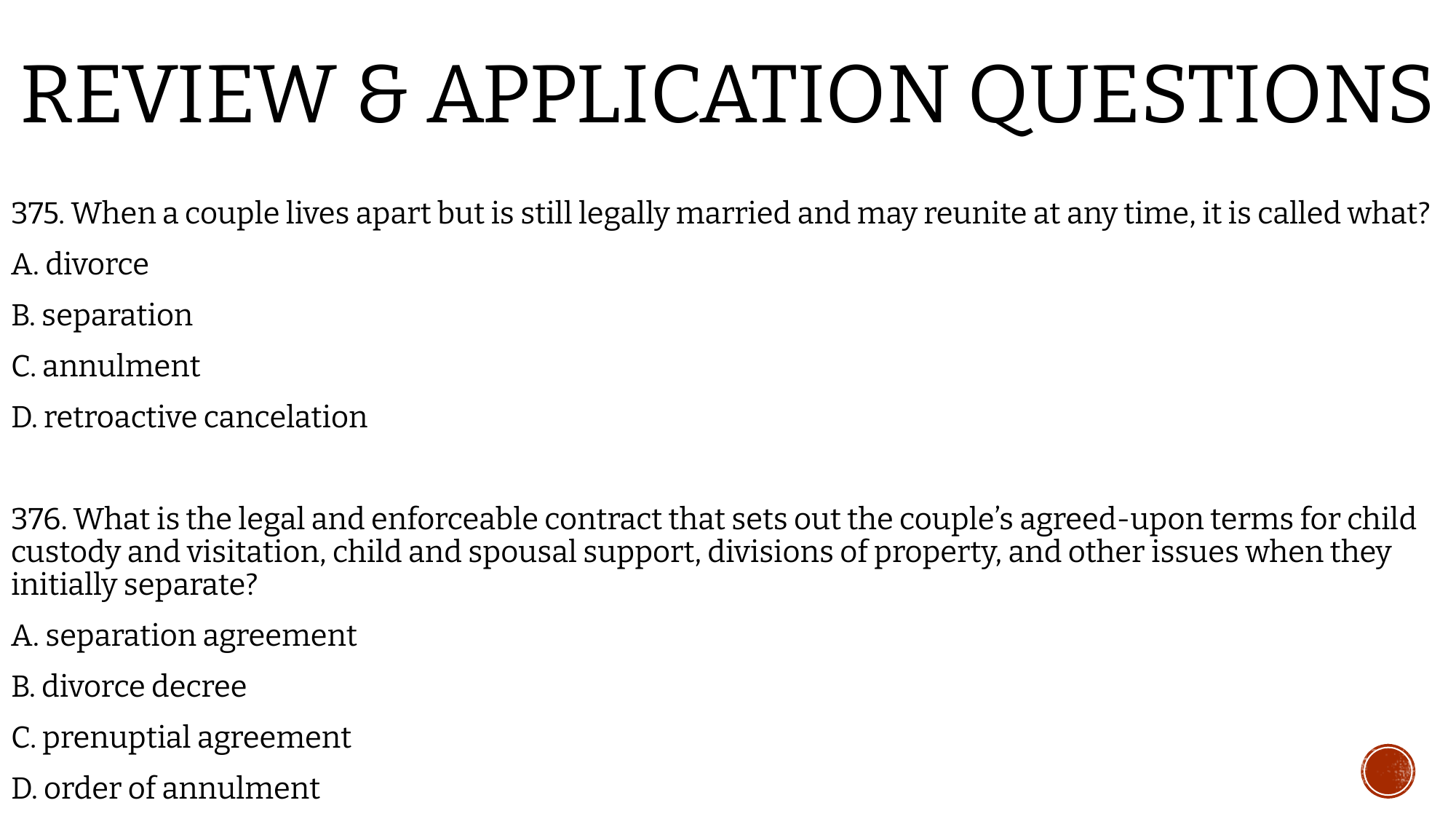

# Review & Application Questions
375. When a couple lives apart but is still legally married and may reunite at any time, it is called what?
A. divorce
B. separation
C. annulment
D. retroactive cancelation

376. What is the legal and enforceable contract that sets out the couple’s agreed-upon terms for child custody and visitation, child and spousal support, divisions of property, and other issues when they initially separate?
A. separation agreement
B. divorce decree
C. prenuptial agreement
D. order of annulment